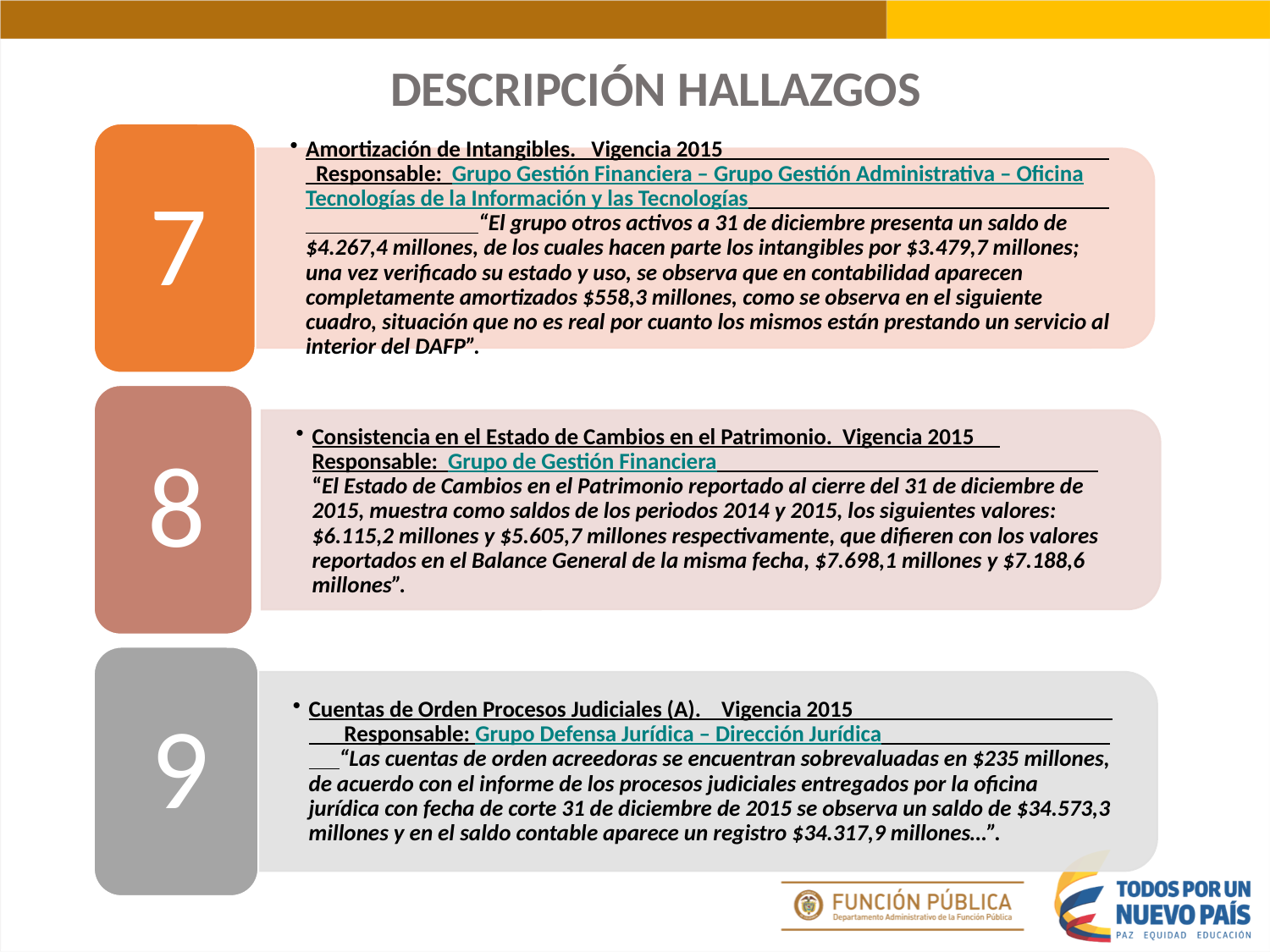

DESCRIPCIÓN HALLAZGOS
Amortización de Intangibles.   Vigencia 2015                                                                               Responsable:  Grupo Gestión Financiera – Grupo Gestión Administrativa – Oficina Tecnologías de la Información y las Tecnologías                                                                                                          “El grupo otros activos a 31 de diciembre presenta un saldo de $4.267,4 millones, de los cuales hacen parte los intangibles por $3.479,7 millones; una vez verificado su estado y uso, se observa que en contabilidad aparecen completamente amortizados $558,3 millones, como se observa en el siguiente cuadro, situación que no es real por cuanto los mismos están prestando un servicio al interior del DAFP”.
7

Consistencia en el Estado de Cambios en el Patrimonio.  Vigencia 2015      Responsable:  Grupo de Gestión Financiera                                                                            “El Estado de Cambios en el Patrimonio reportado al cierre del 31 de diciembre de 2015, muestra como saldos de los periodos 2014 y 2015, los siguientes valores: $6.115,2 millones y $5.605,7 millones respectivamente, que difieren con los valores reportados en el Balance General de la misma fecha, $7.698,1 millones y $7.188,6 millones”.

8
Cuentas de Orden Procesos Judiciales (A).    Vigencia 2015                                                           Responsable: Grupo Defensa Jurídica – Dirección Jurídica                                                    “Las cuentas de orden acreedoras se encuentran sobrevaluadas en $235 millones, de acuerdo con el informe de los procesos judiciales entregados por la oficina jurídica con fecha de corte 31 de diciembre de 2015 se observa un saldo de $34.573,3 millones y en el saldo contable aparece un registro $34.317,9 millones…”.
9